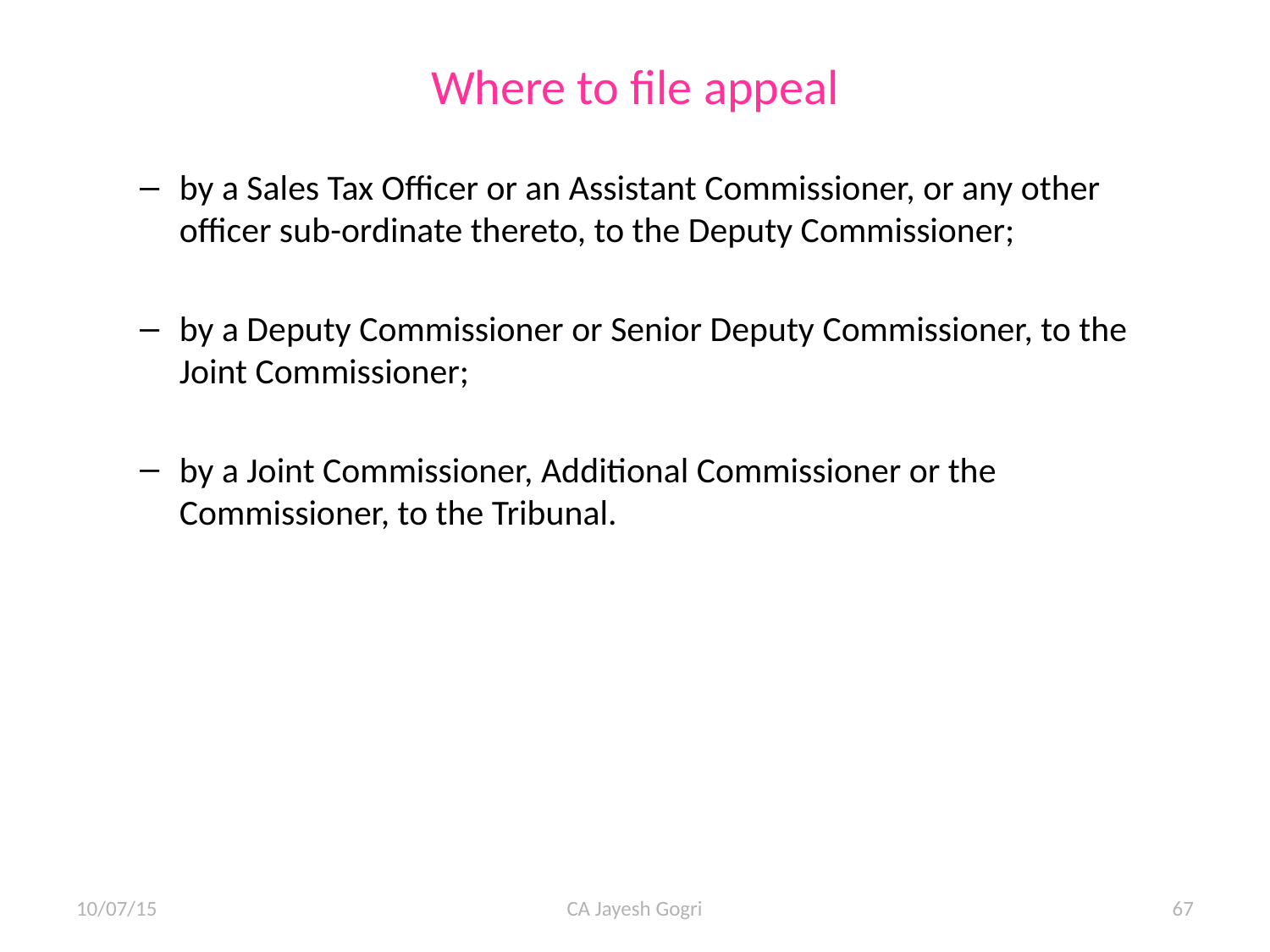

# Where to file appeal
by a Sales Tax Officer or an Assistant Commissioner, or any other officer sub-ordinate thereto, to the Deputy Commissioner;

by a Deputy Commissioner or Senior Deputy Commissioner, to the Joint Commissioner;

by a Joint Commissioner, Additional Commissioner or the Commissioner, to the Tribunal.
10/07/15
CA Jayesh Gogri
67